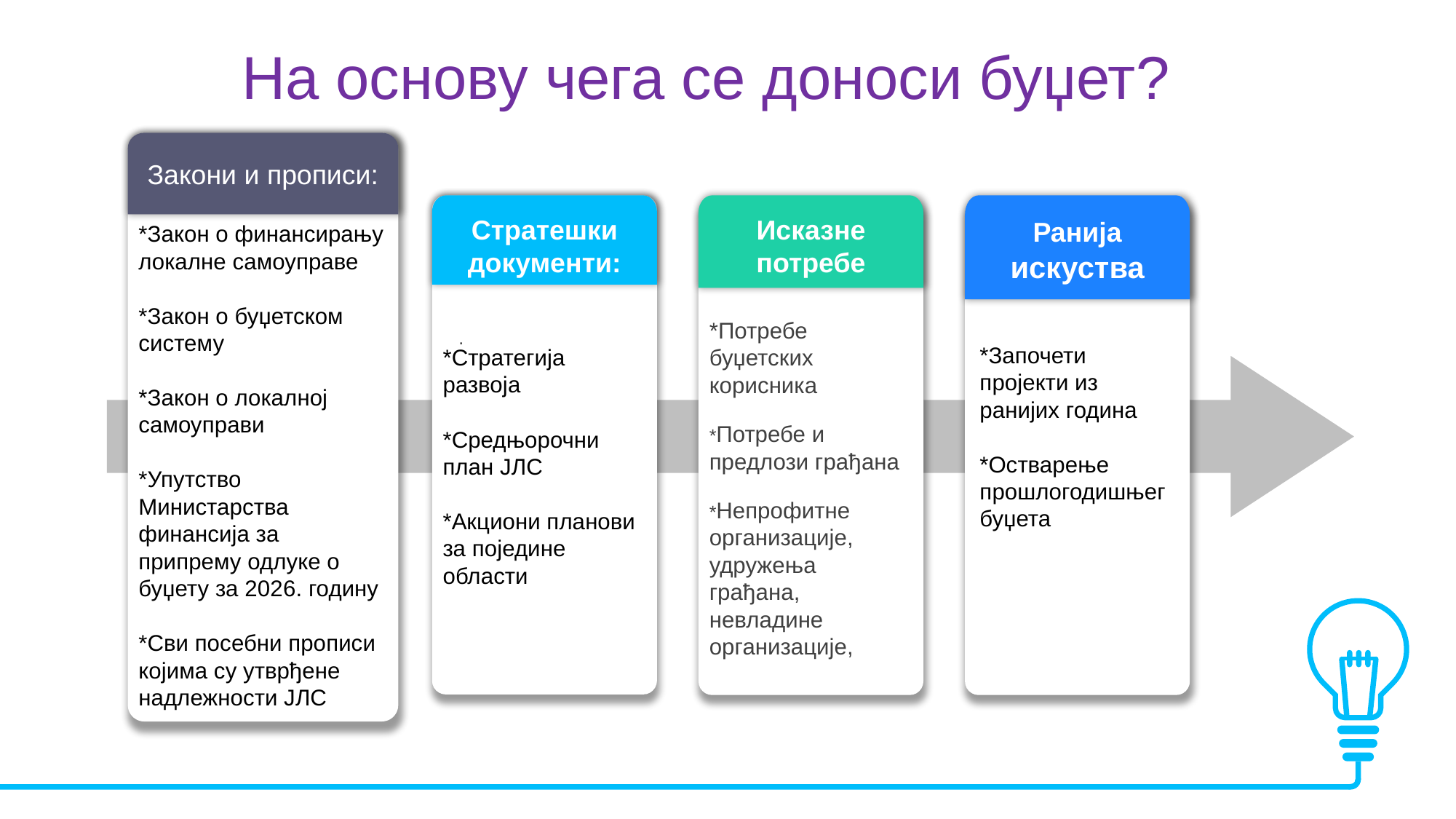

На основу чега се доноси буџет?

Закони и прописи:

*Започети пројекти из ранијих година

*Остварење прошлогодишњег буџета

Ранија искуства
Стратешки документи:
Исказне потребе
*Закон о финансирању локалне самоуправе

*Закон о буџетском систему

*Закон о локалној самоуправи

*Упутство Министарства финансија за припрему одлуке о буџету за 2026. годину

*Сви посебни прописи којима су утврђене надлежности ЈЛС

.

*Потребе буџетских корисника

*Потребе и предлози грађана

*Непрофитне организације, удружења грађана, невладине организације,

*Стратегија развоја

*Средњорочни план ЈЛС

*Акциони планови за поједине области